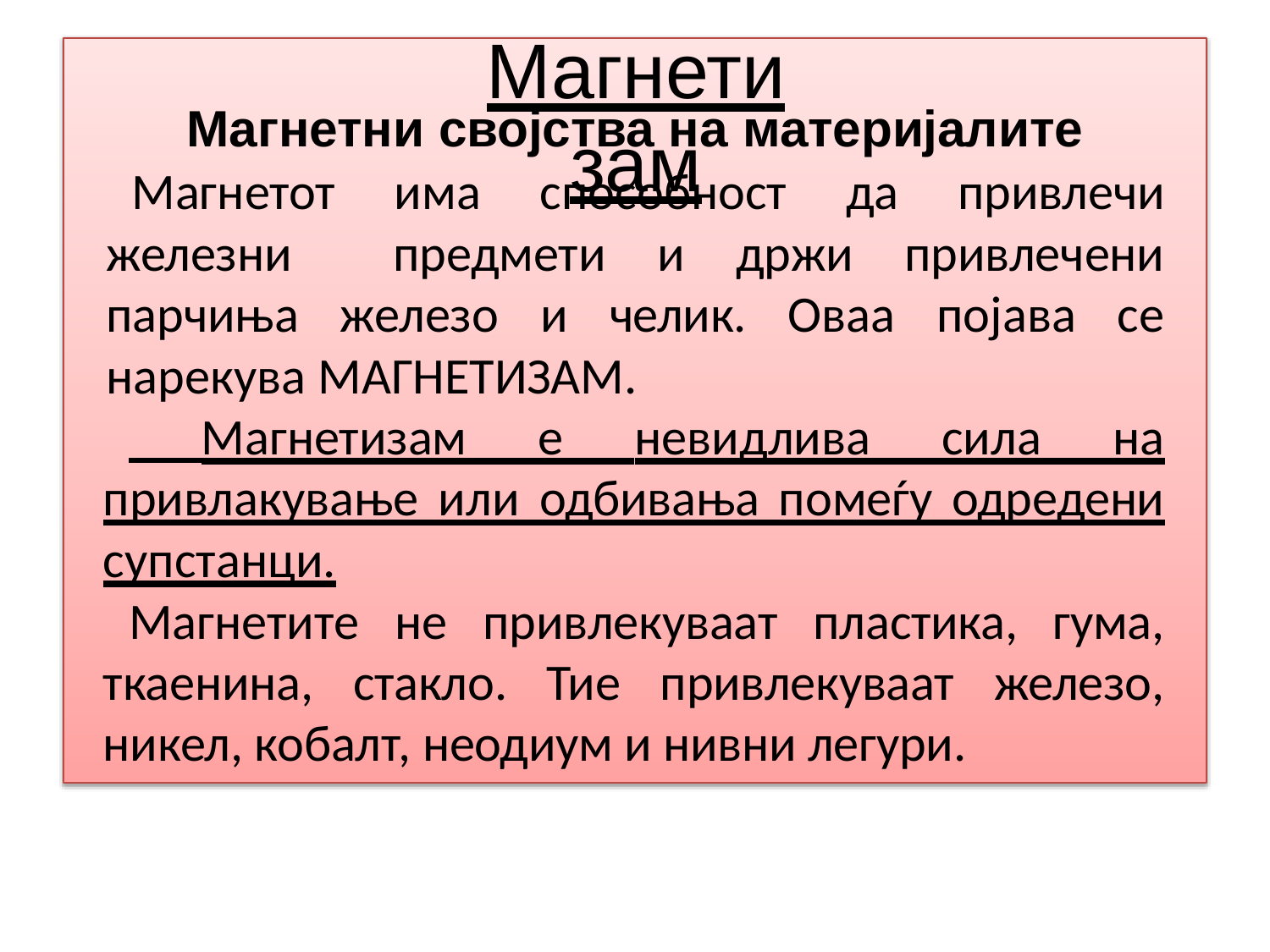

# Магнетизам

Магнетни својства на материјалите
Магнетот има способност да привлечи железни  предмети и држи привлечени парчиња железо и челик. Оваа појава се нарекува МАГНЕТИЗАМ.
 Магнетизам е невидлива сила на привлакување или одбивања помеѓу одредени супстанци.
Магнетите не привлекуваат пластика, гума, ткаенина, стакло. Тие привлекуваат железо, никел, кобалт, неодиум и нивни легури.